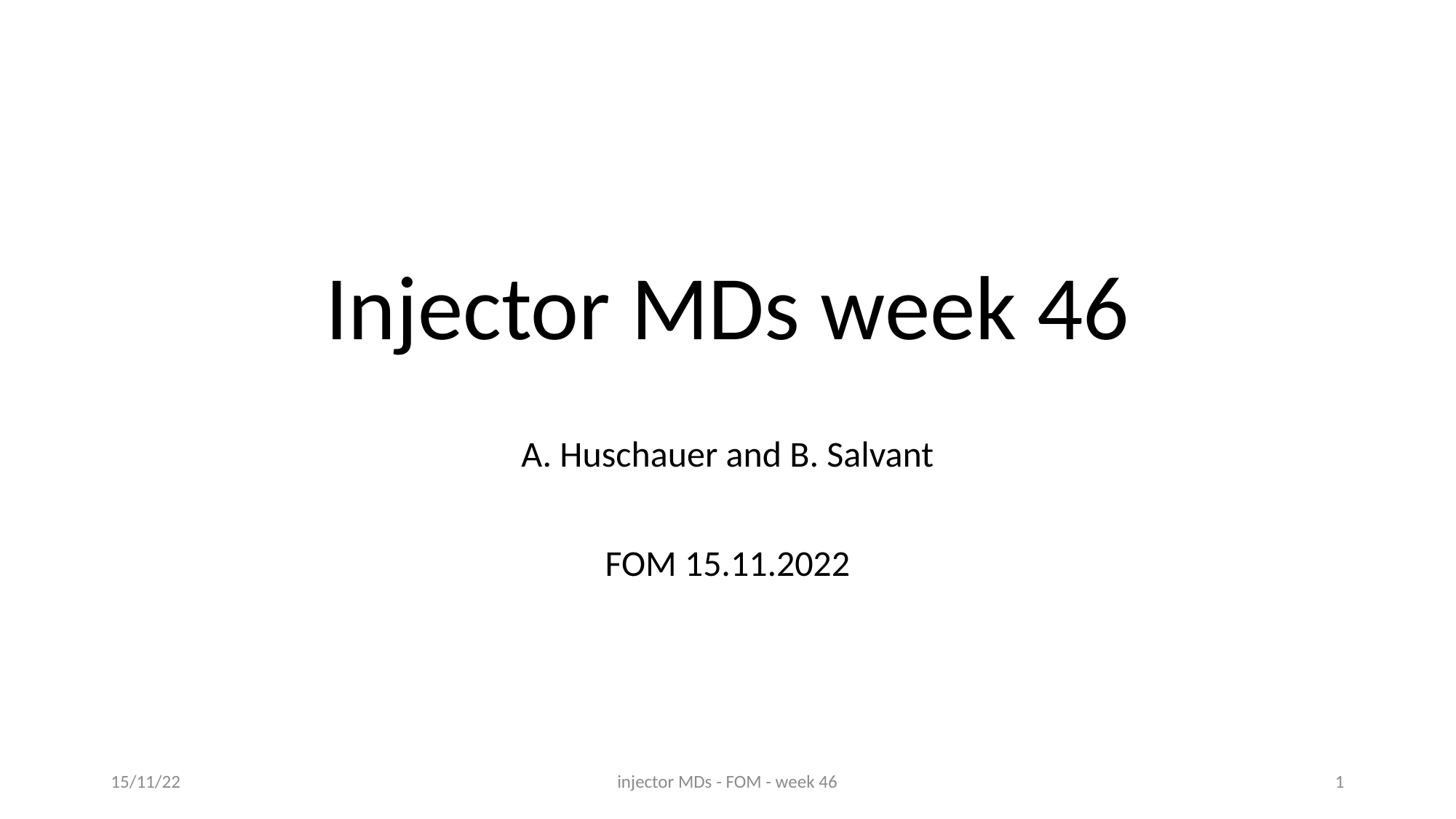

# Injector MDs week 46
A. Huschauer and B. Salvant

FOM 15.11.2022
15/11/22
injector MDs - FOM - week 46
1